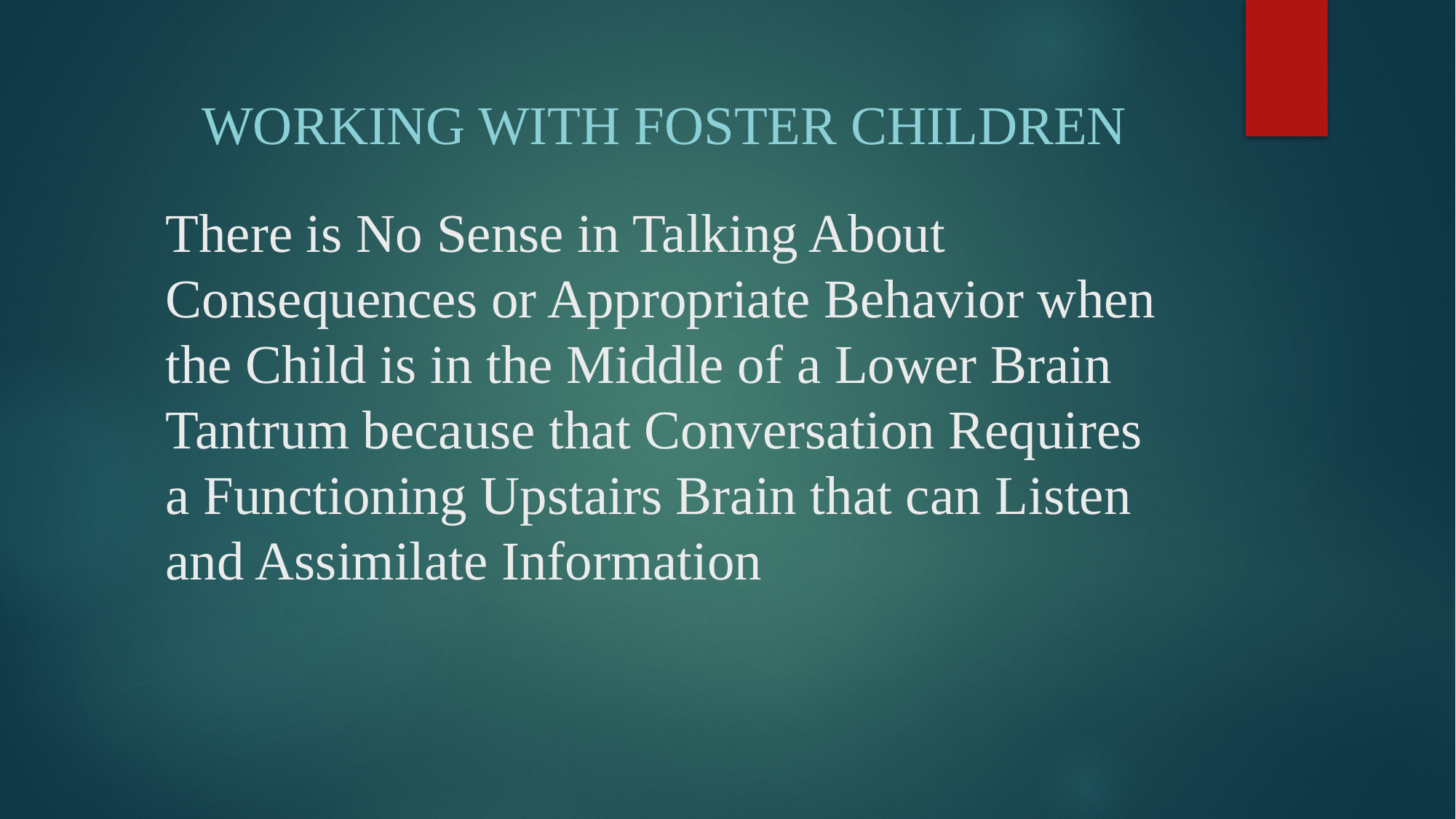

Working with Foster Children
# There is No Sense in Talking About Consequences or Appropriate Behavior when the Child is in the Middle of a Lower Brain Tantrum because that Conversation Requires a Functioning Upstairs Brain that can Listen and Assimilate Information